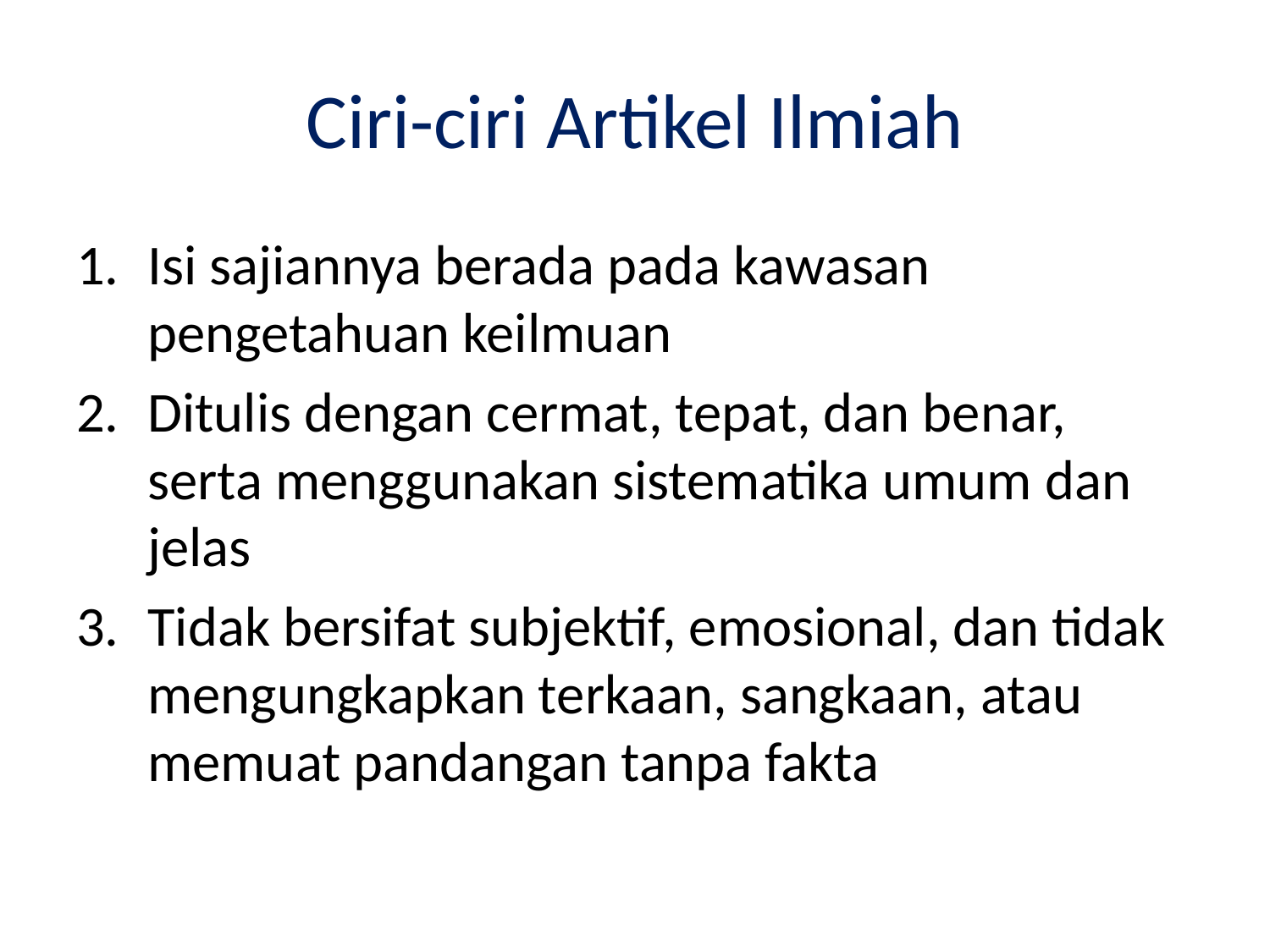

# Ciri-ciri Artikel Ilmiah
Isi sajiannya berada pada kawasan pengetahuan keilmuan
Ditulis dengan cermat, tepat, dan benar, serta menggunakan sistematika umum dan jelas
Tidak bersifat subjektif, emosional, dan tidak mengungkapkan terkaan, sangkaan, atau memuat pandangan tanpa fakta